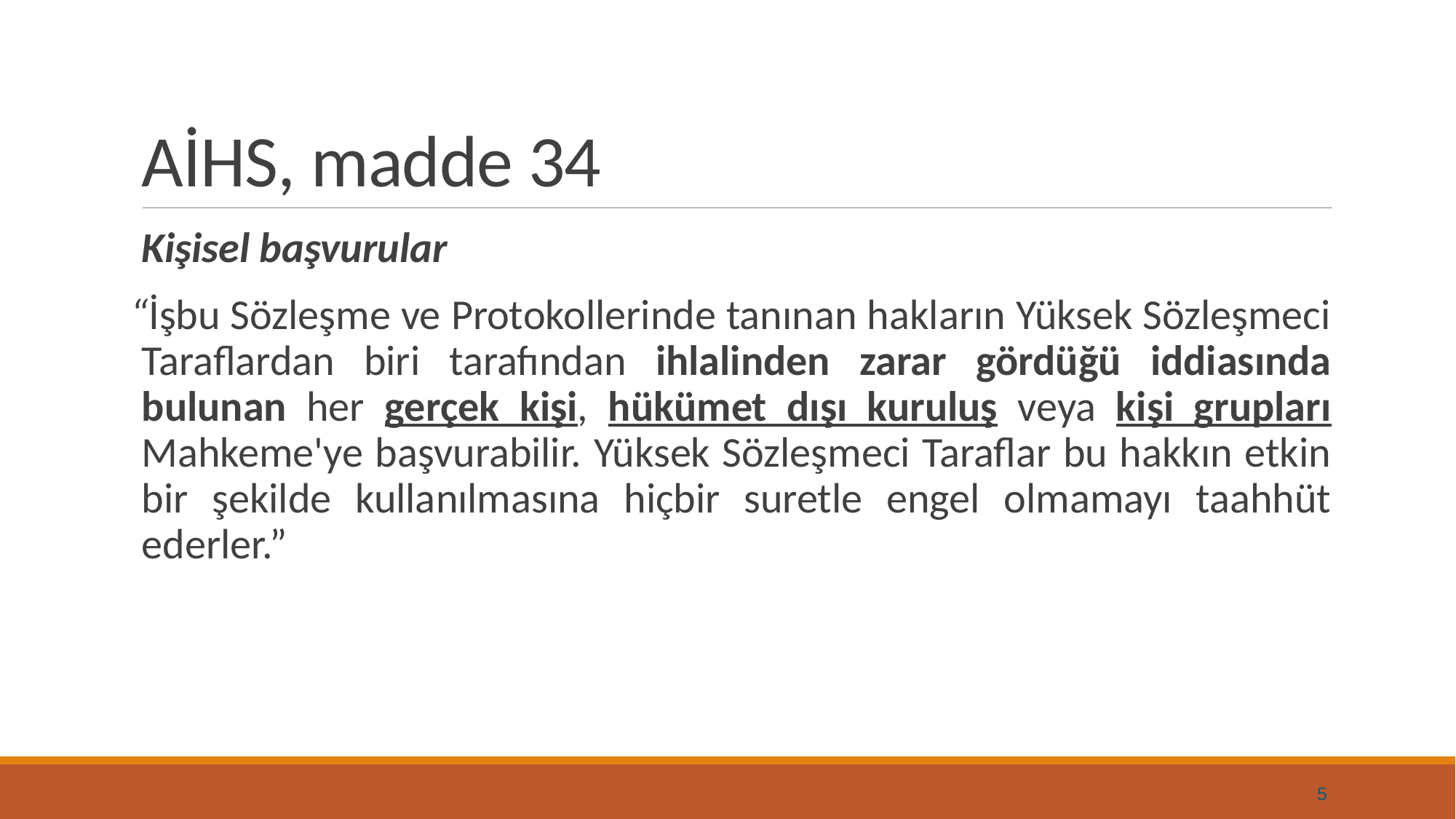

# AİHS, madde 34
Kişisel başvurular
“İşbu Sözleşme ve Protokollerinde tanınan hakların Yüksek Sözleşmeci Taraflardan biri tarafından ihlalinden zarar gördüğü iddiasında bulunan her gerçek kişi, hükümet dışı kuruluş veya kişi grupları Mahkeme'ye başvurabilir. Yüksek Sözleşmeci Taraflar bu hakkın etkin bir şekilde kullanılmasına hiçbir suretle engel olmamayı taahhüt ederler.”
5